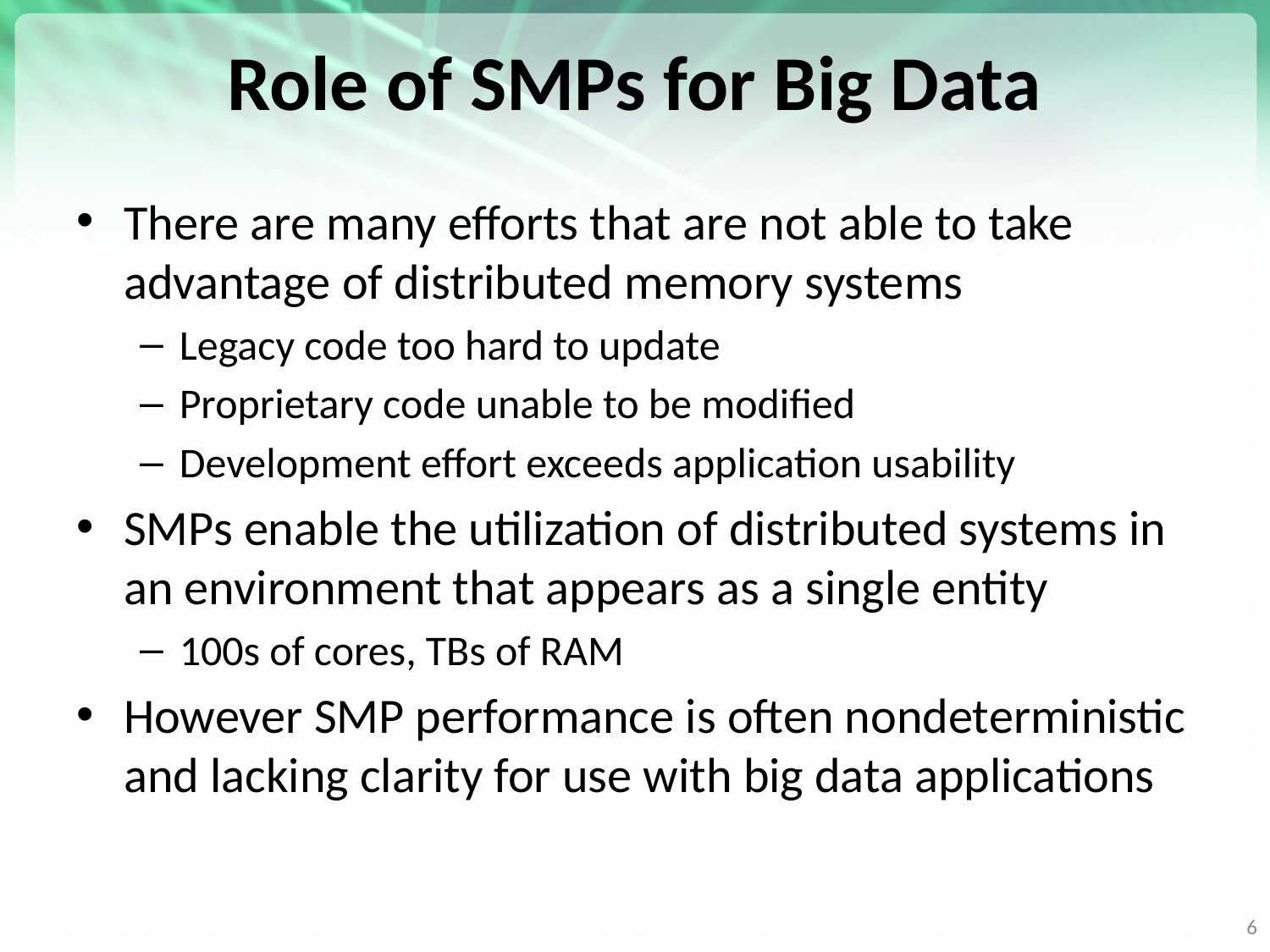

# Role of SMPs for Big Data
There are many efforts that are not able to take advantage of distributed memory systems
Legacy code too hard to update
Proprietary code unable to be modified
Development effort exceeds application usability
SMPs enable the utilization of distributed systems in an environment that appears as a single entity
100s of cores, TBs of RAM
However SMP performance is often nondeterministic and lacking clarity for use with big data applications

6